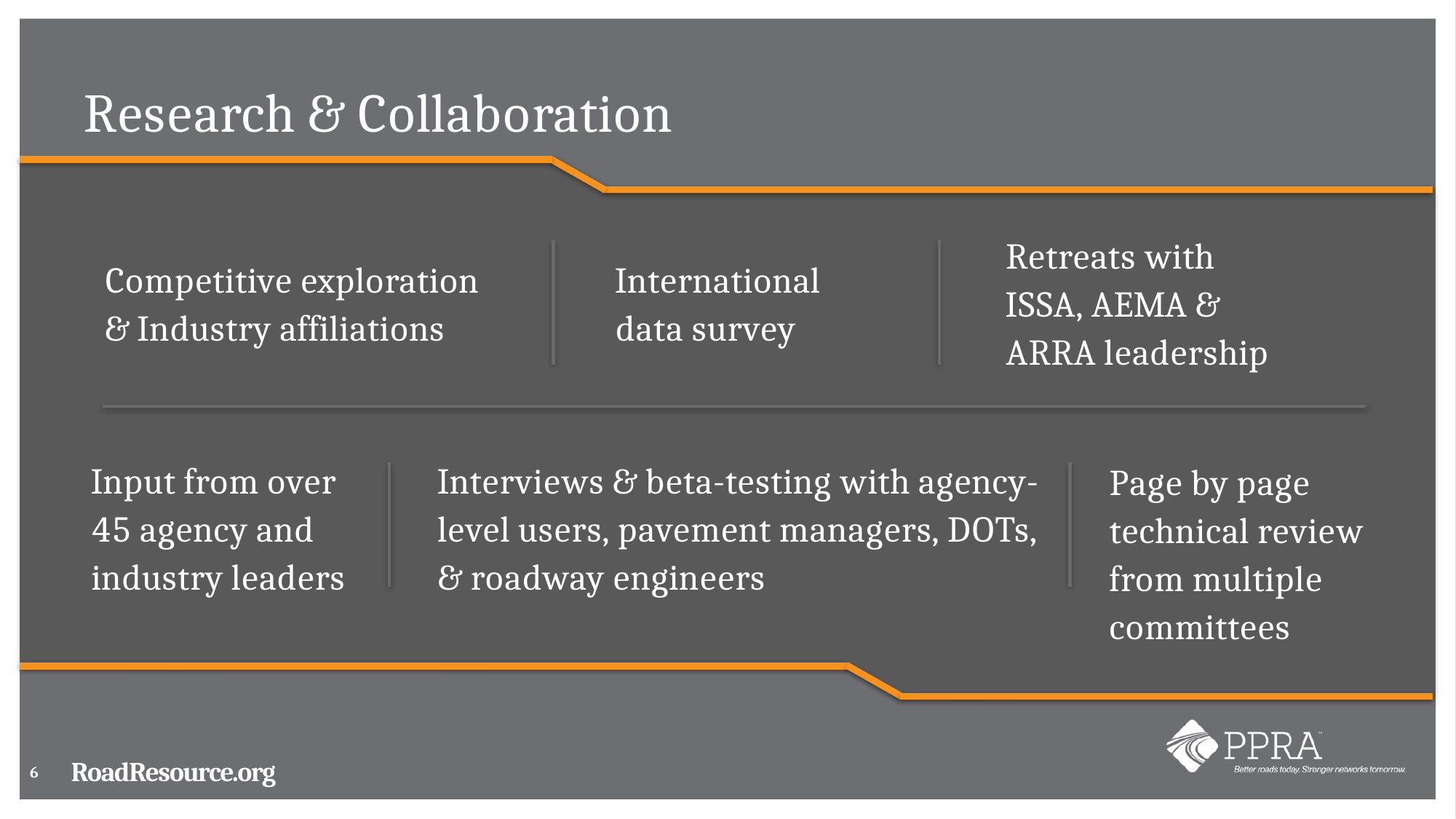

# Research & Collaboration

Retreats with ISSA, AEMA & ARRA leadership
Competitive exploration
& Industry affiliations
International data survey
Input from over 45 agency and industry leaders
Interviews & beta-testing with agency-level users, pavement managers, DOTs, & roadway engineers
Page by page technical review from multiple committees